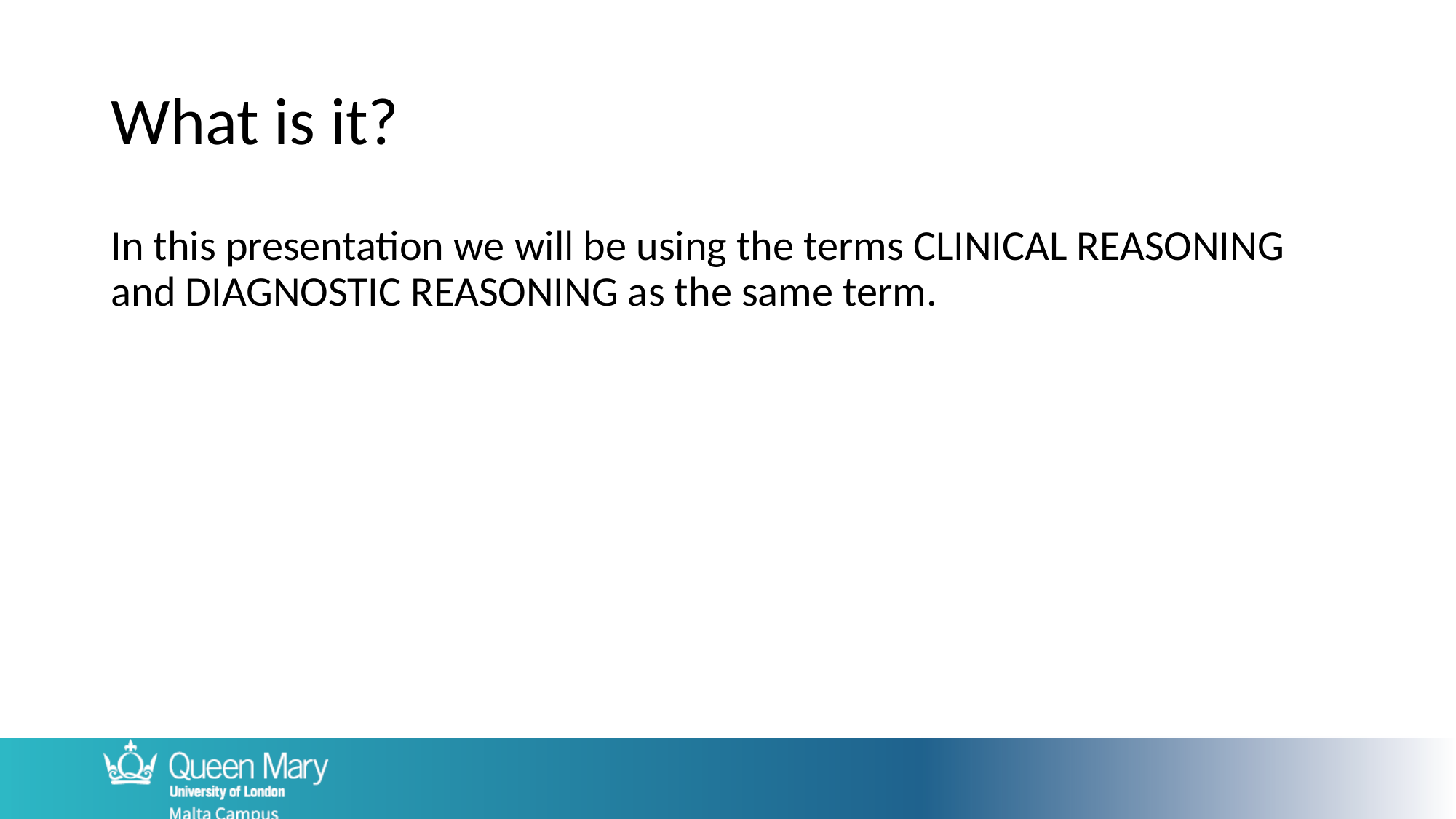

# What is it?
In this presentation we will be using the terms CLINICAL REASONING and DIAGNOSTIC REASONING as the same term.